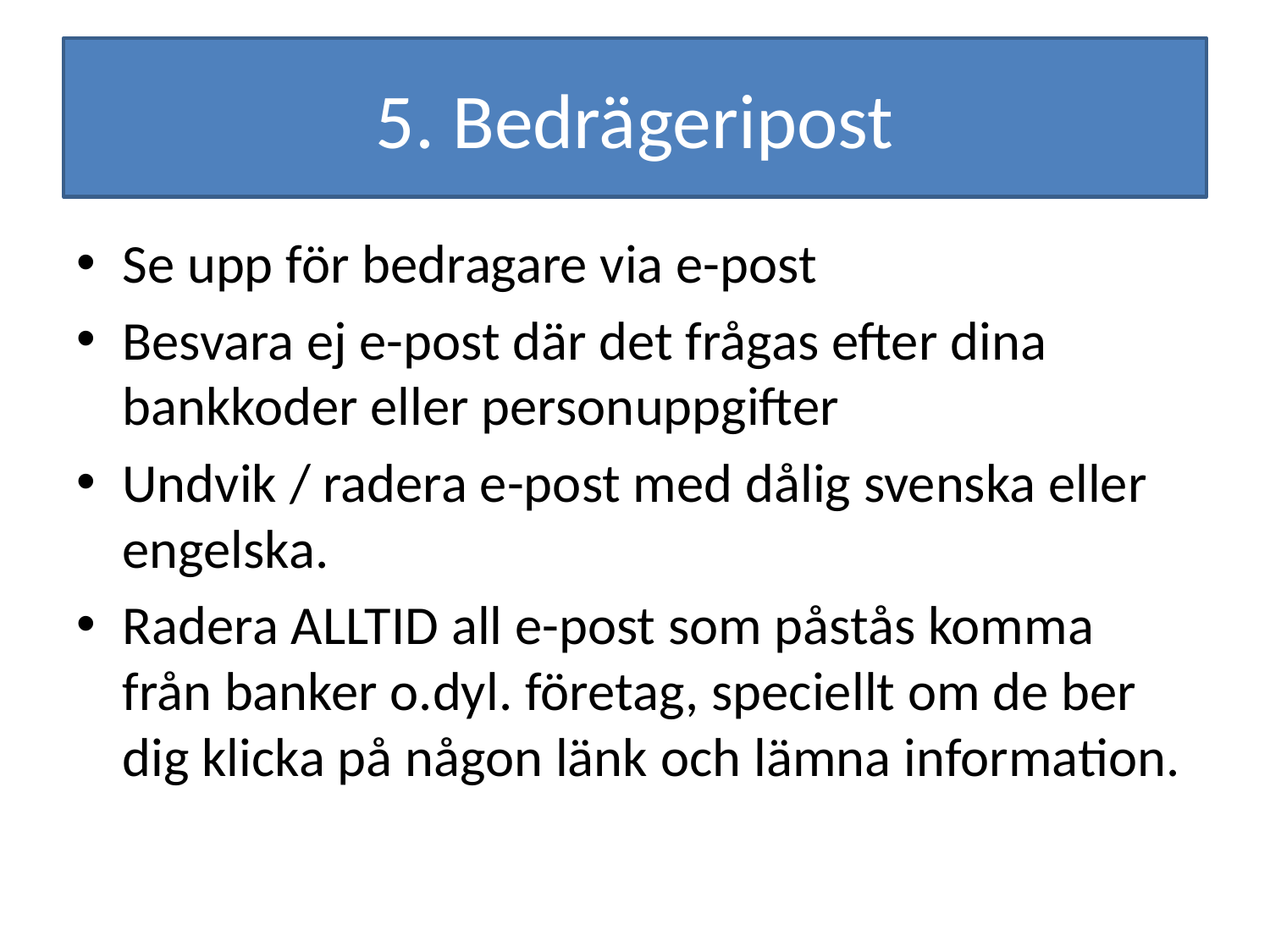

# 5. Bedrägeripost
Se upp för bedragare via e-post
Besvara ej e-post där det frågas efter dina bankkoder eller personuppgifter
Undvik / radera e-post med dålig svenska eller engelska.
Radera ALLTID all e-post som påstås komma från banker o.dyl. företag, speciellt om de ber dig klicka på någon länk och lämna information.